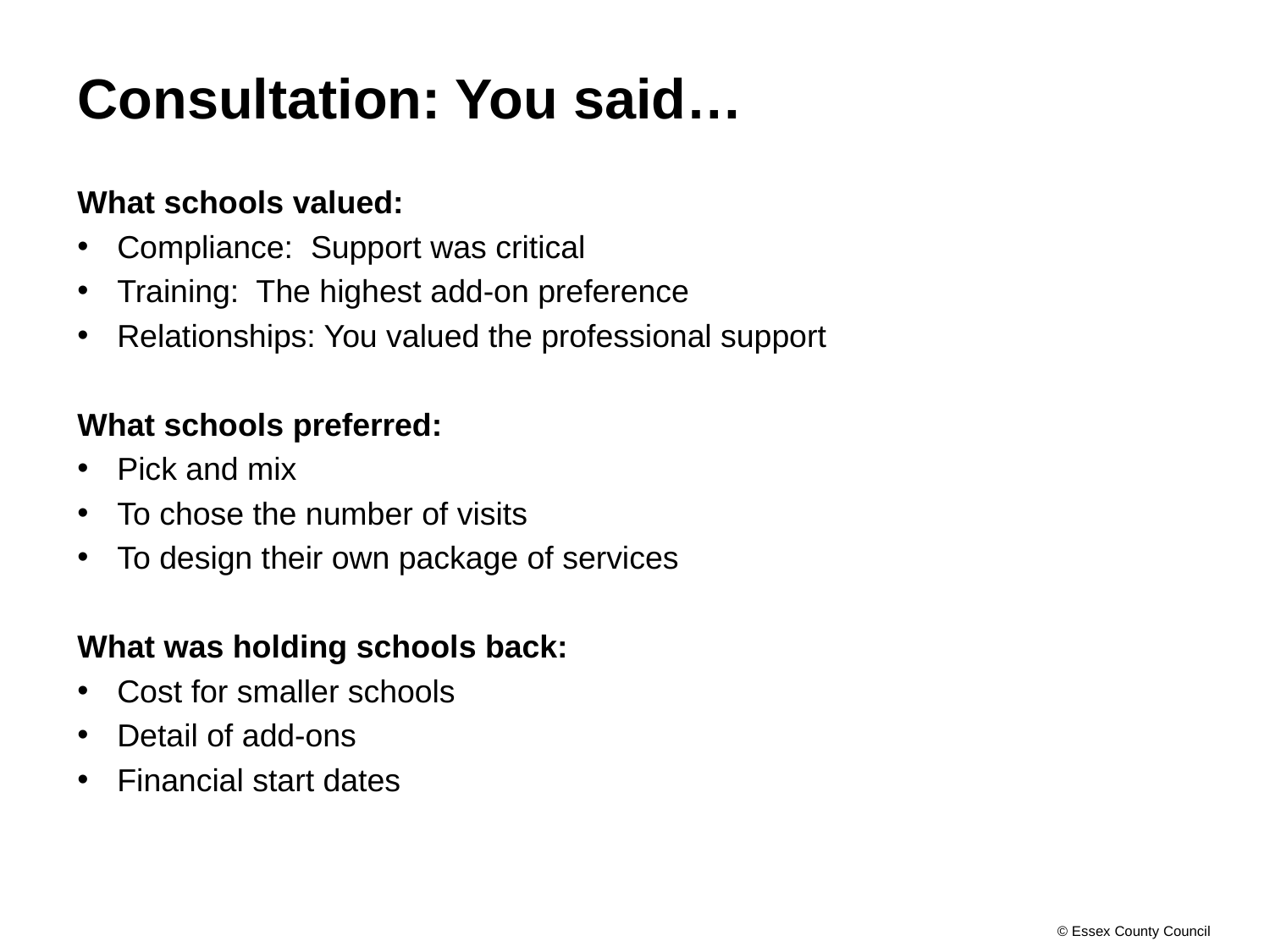

# Consultation: You said…
What schools valued:
Compliance:  Support was critical
Training:  The highest add-on preference
Relationships: You valued the professional support

What schools preferred:
Pick and mix
To chose the number of visits
To design their own package of services

What was holding schools back:
Cost for smaller schools
Detail of add-ons
Financial start dates